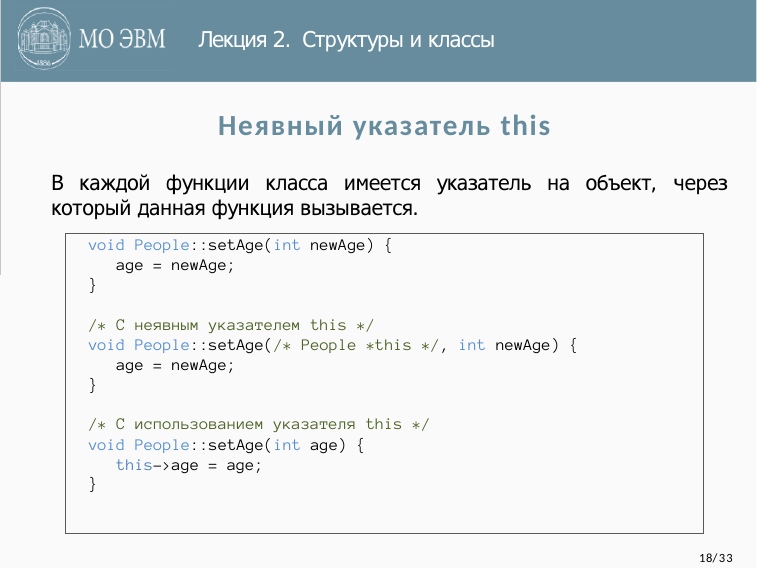

Лекция 2.  Структуры и классы
# Неявный указатель this
В каждой функции класса имеется указатель на объект, через который данная функция вызывается.
void People::setAge(int newAge) {
   age = newAge;
}

/* С неявным указателем this */
void People::setAge(/* People *this */, int newAge) {
   age = newAge;
}

/* С использованием указателя this */
void People::setAge(int age) {
   this->age = age;
}

18/33